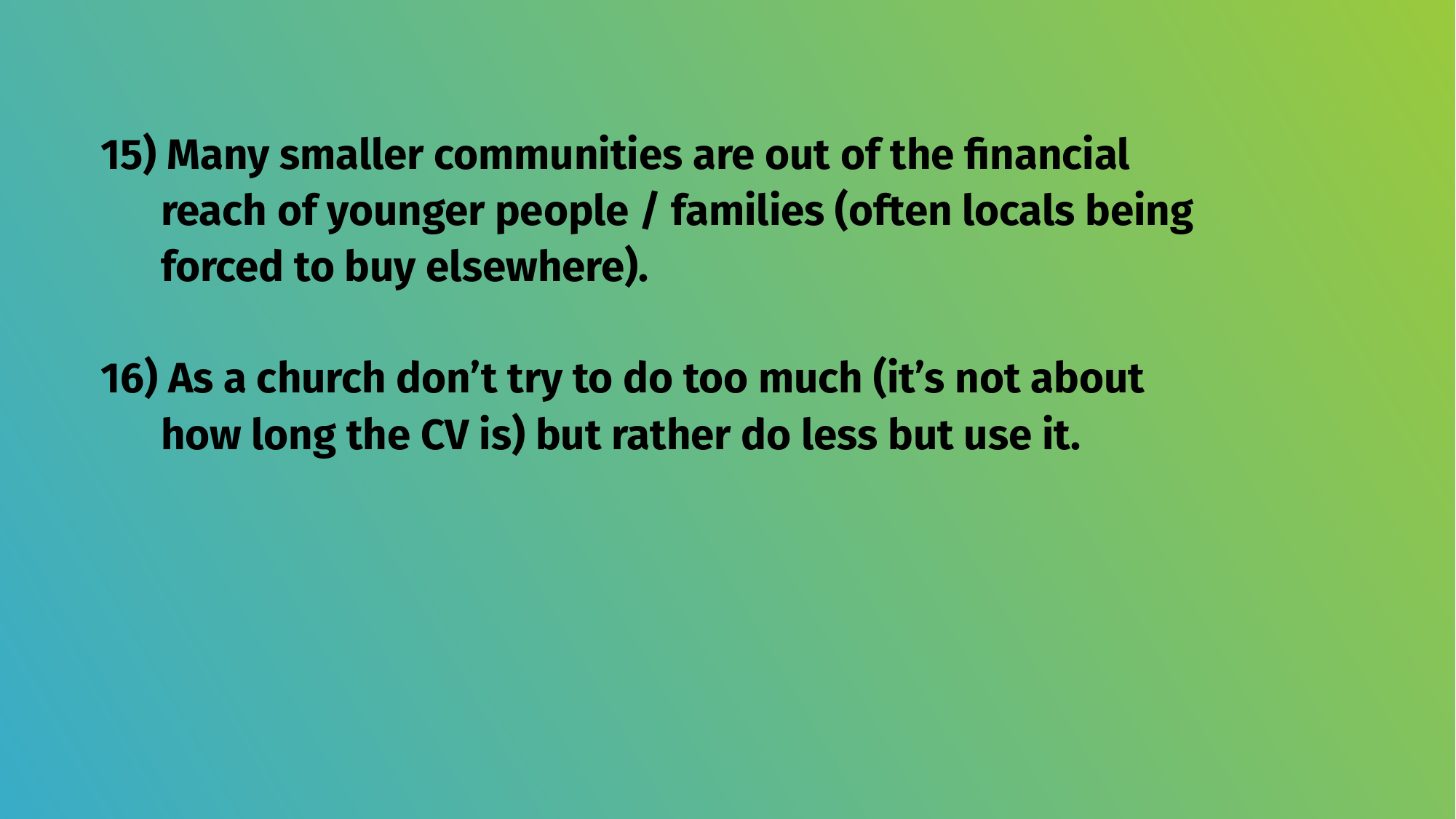

15) Many smaller communities are out of the financial
      reach of younger people / families (often locals being
      forced to buy elsewhere).

16) As a church don’t try to do too much (it’s not about
      how long the CV is) but rather do less but use it.